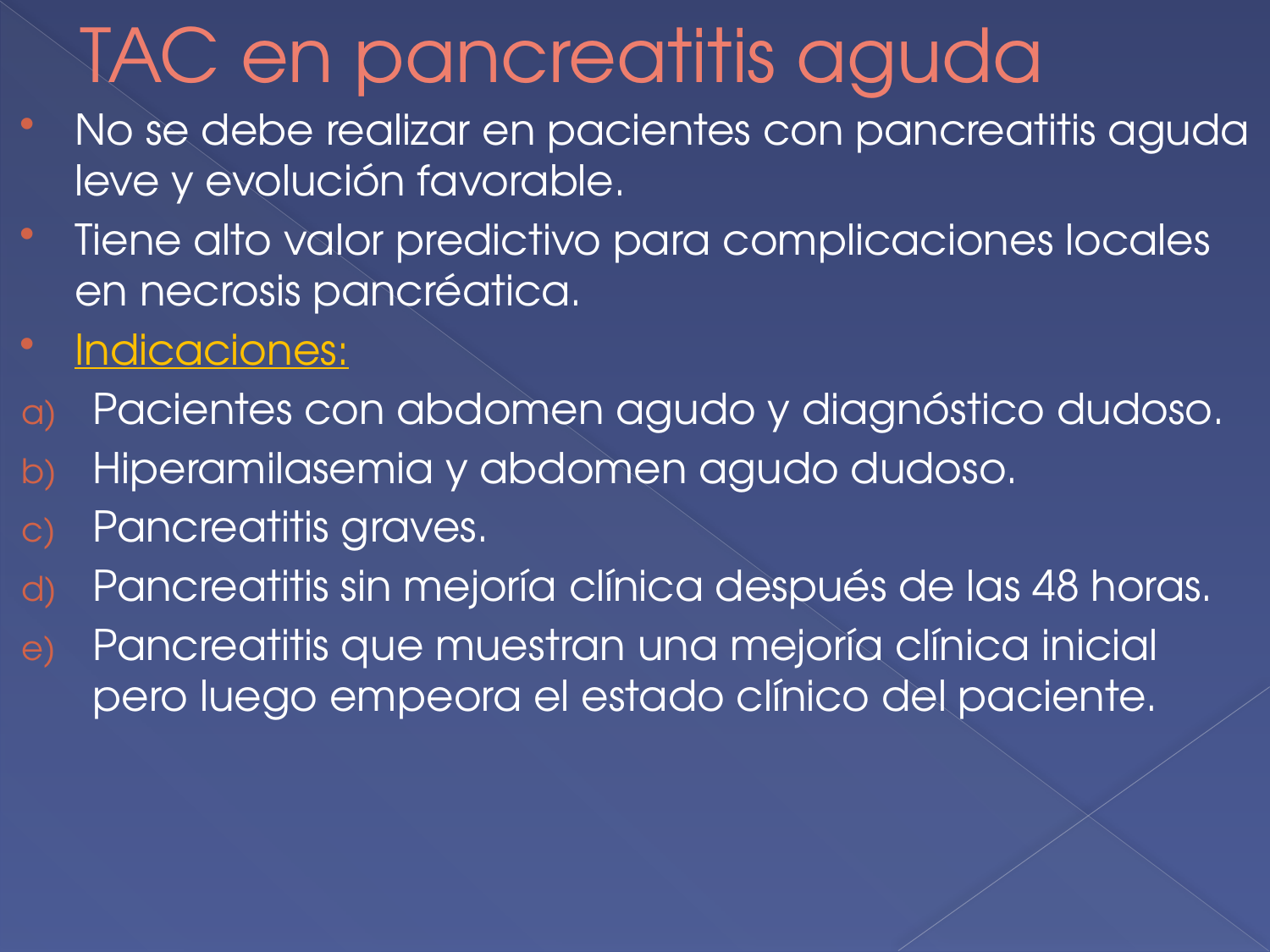

# TAC en pancreatitis aguda
No se debe realizar en pacientes con pancreatitis aguda leve y evolución favorable.
Tiene alto valor predictivo para complicaciones locales en necrosis pancréatica.
Indicaciones:
Pacientes con abdomen agudo y diagnóstico dudoso.
Hiperamilasemia y abdomen agudo dudoso.
Pancreatitis graves.
Pancreatitis sin mejoría clínica después de las 48 horas.
Pancreatitis que muestran una mejoría clínica inicial pero luego empeora el estado clínico del paciente.